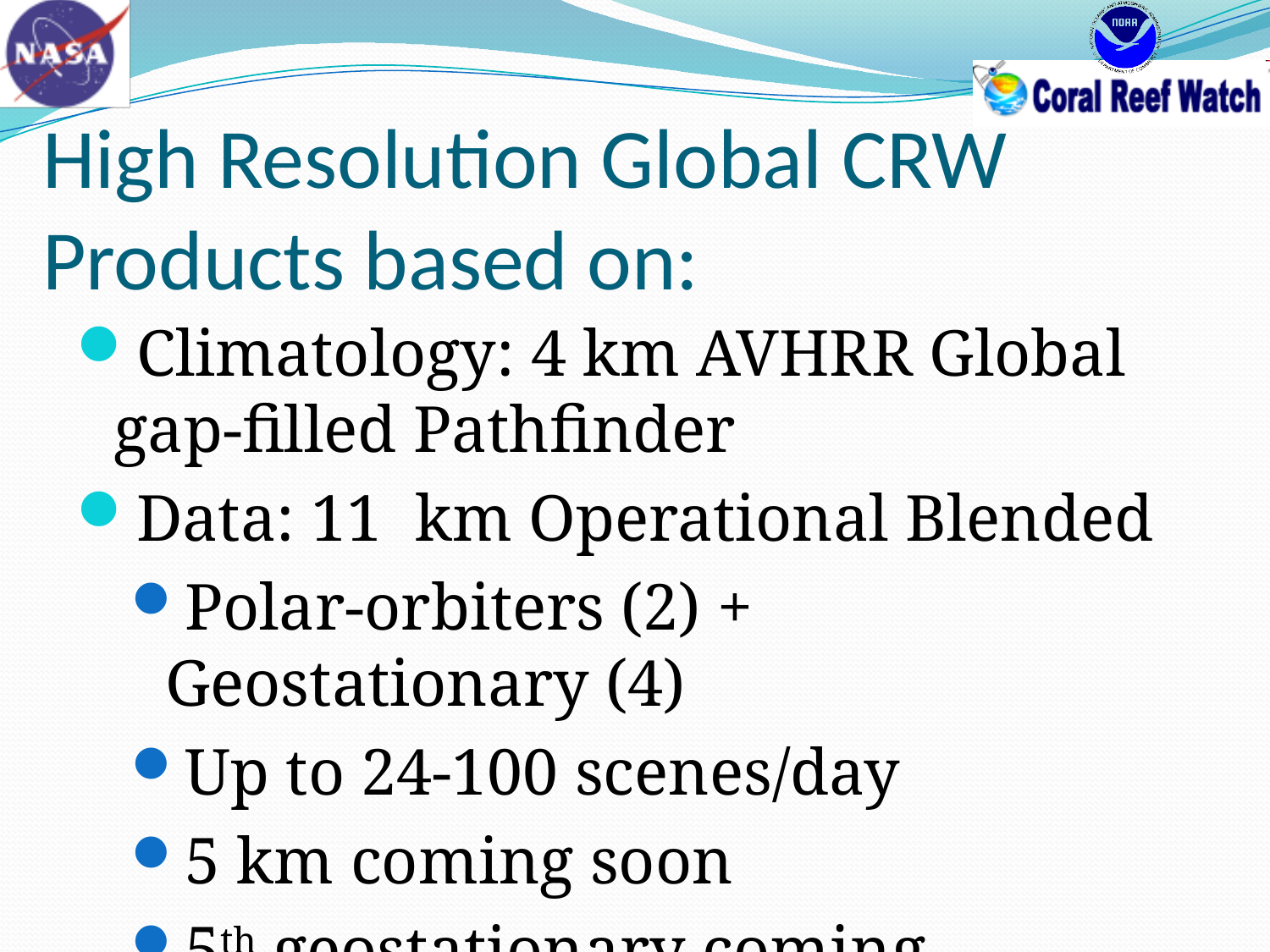

# High Resolution Global CRW Products based on:
Climatology: 4 km AVHRR Global gap-filled Pathfinder
Data: 11  km Operational Blended
Polar-orbiters (2) + Geostationary (4)
Up to 24-100 scenes/day
5 km coming soon
5th geostationary coming